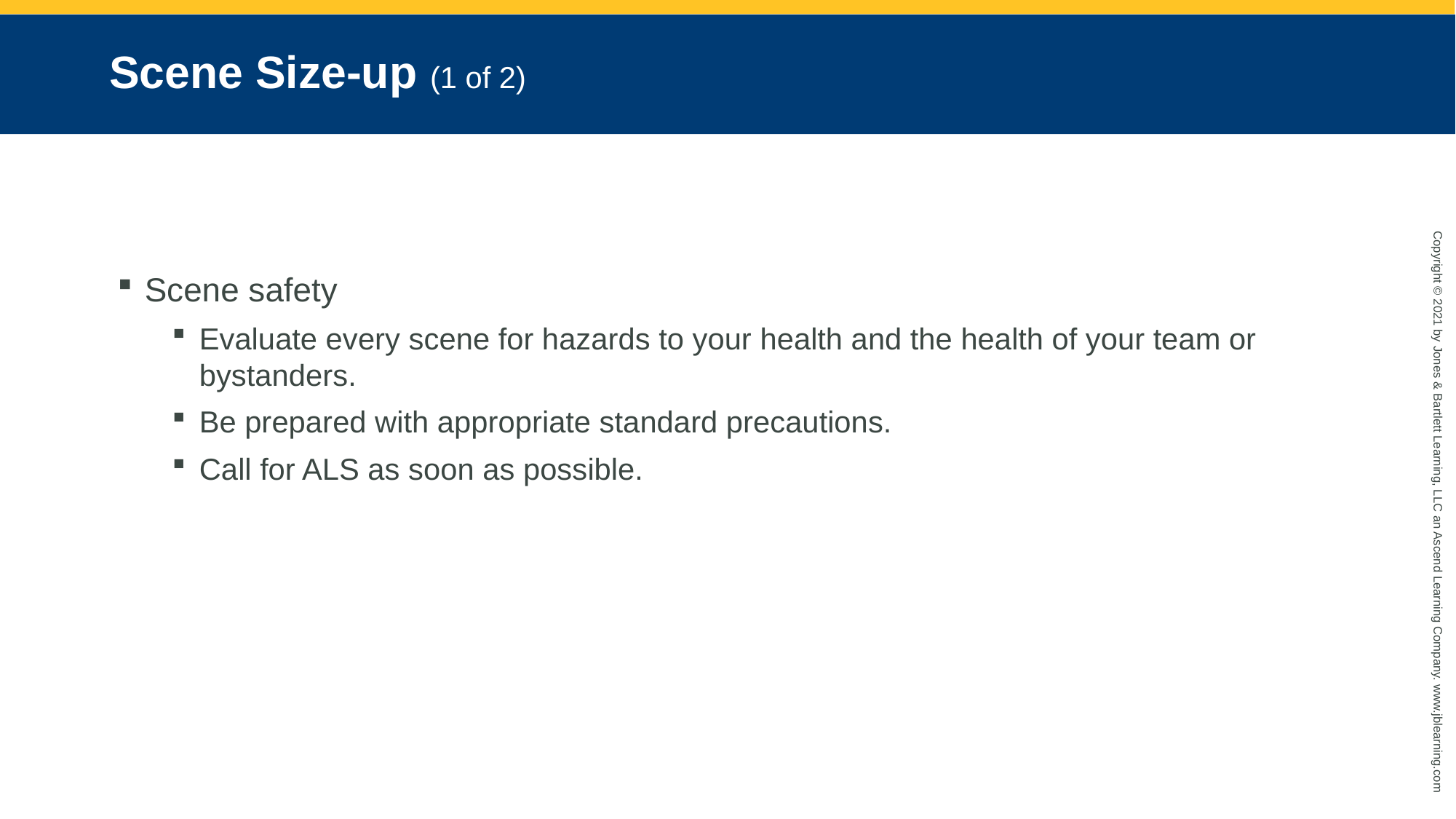

# Scene Size-up (1 of 2)
Scene safety
Evaluate every scene for hazards to your health and the health of your team or bystanders.
Be prepared with appropriate standard precautions.
Call for ALS as soon as possible.